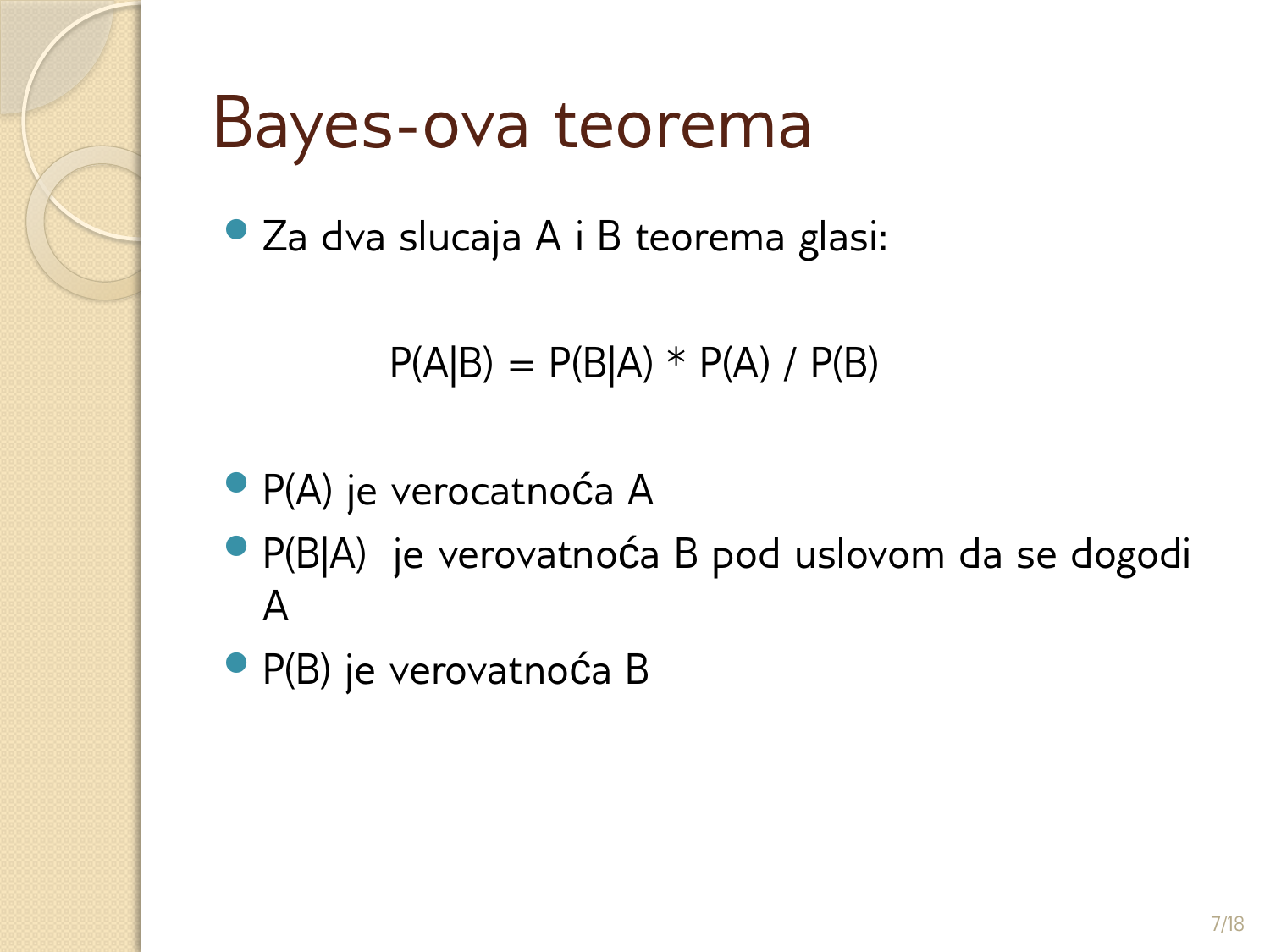

# Bayes-ova teorema
Za dva slucaja A i B teorema glasi:

		P(A|B) = P(B|A) * P(A) / P(B)

P(A) je verocatnoća A
P(B|A)  je verovatnoća B pod uslovom da se dogodi A
P(B) je verovatnoća B
7/18